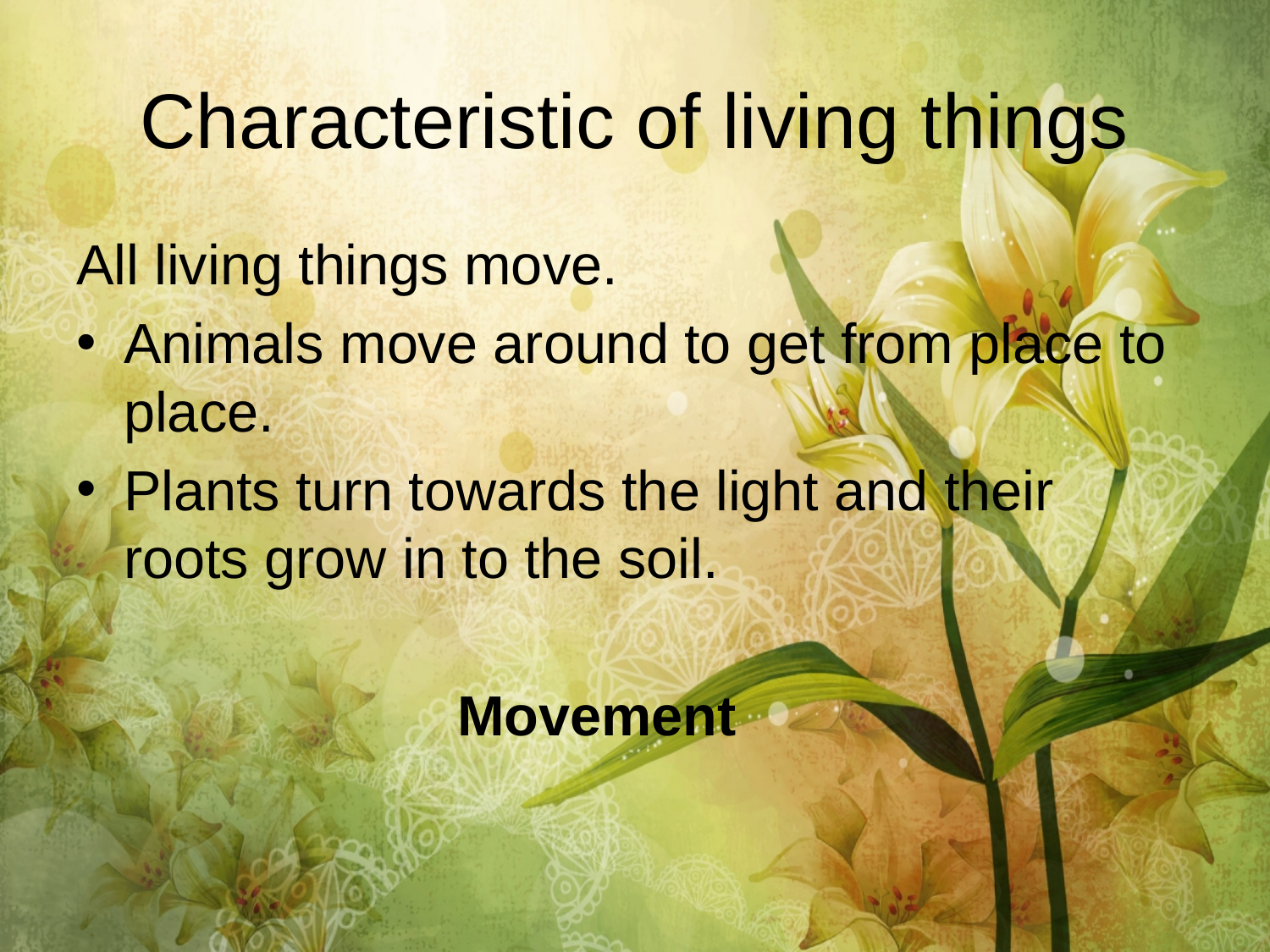

# Characteristic of living things
All living things move.
Animals move around to get from place to place.
Plants turn towards the light and their roots grow in to the soil.

			Movement